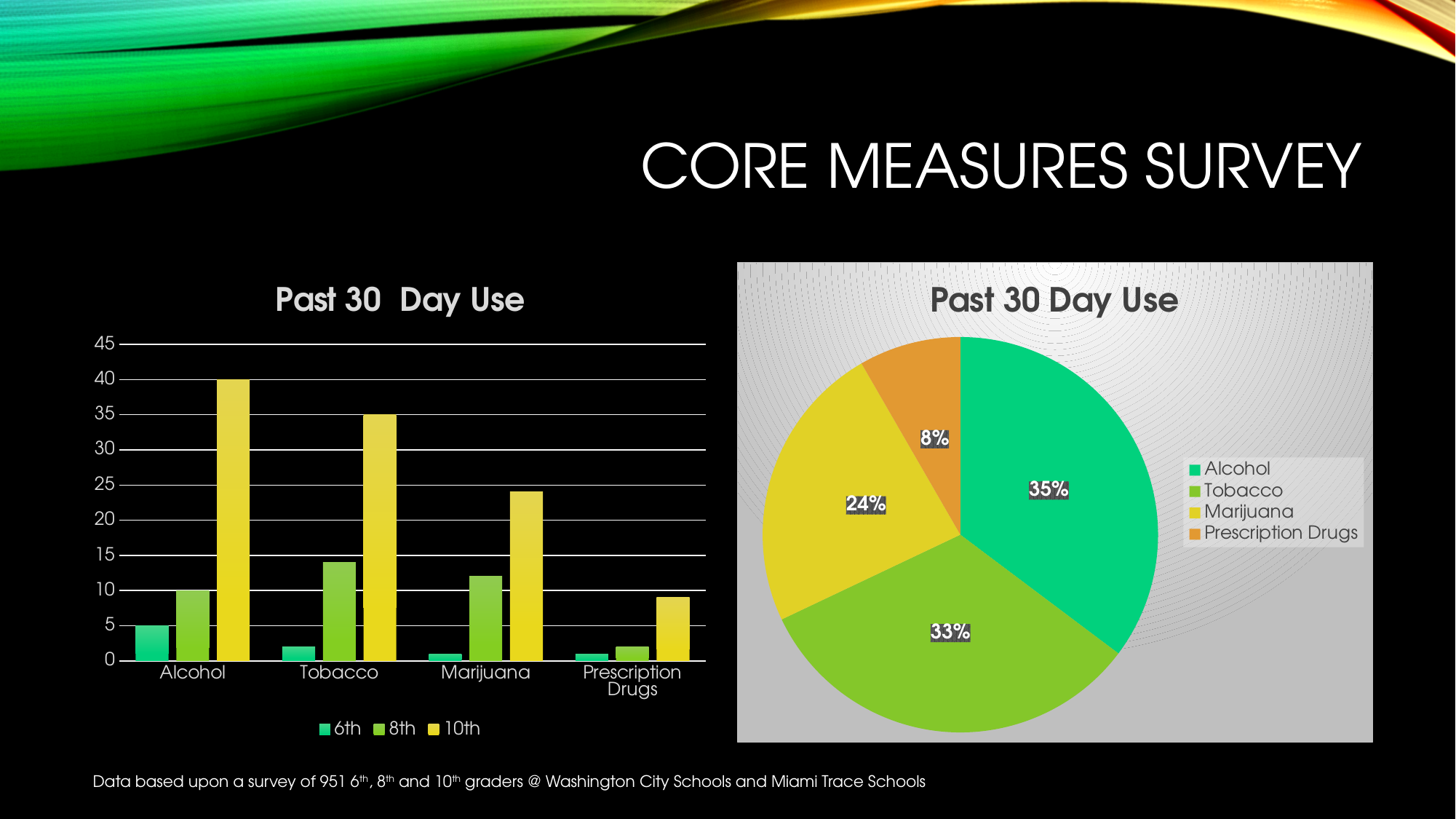

# Core measures survey

### Chart: Past 30  Day Use

| Category | 6th | 8th | 10th |
|---|---|---|---|
| Alcohol | 5.0 | 10.0 | 40.0 |
| Tobacco | 2.0 | 14.0 | 35.0 |
| Marijuana | 1.0 | 12.0 | 24.0 |
| Prescription Drugs | 1.0 | 2.0 | 9.0 |

### Chart: Past 30 Day Use

| Category | Sales |
|---|---|
| Alcohol | 55.0 |
| Tobacco | 51.0 |
| Marijuana | 37.0 |
| Prescription Drugs | 13.0 |
Data based upon a survey of 951 6th, 8th and 10th graders @ Washington City Schools and Miami Trace Schools